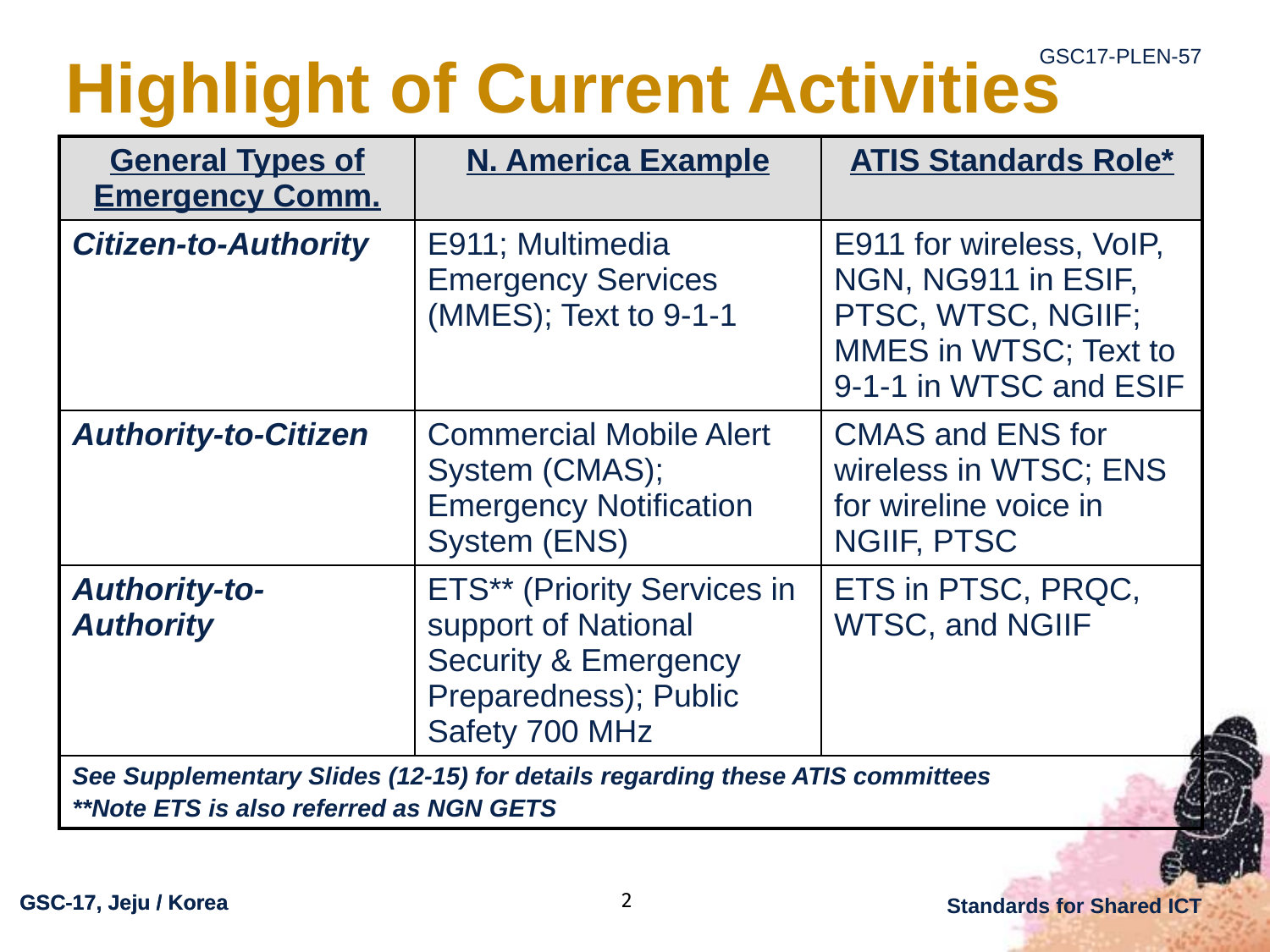

# Highlight of Current Activities
| General Types of Emergency Comm. | N. America Example | ATIS Standards Role\* |
| --- | --- | --- |
| Citizen-to-Authority | E911; Multimedia Emergency Services (MMES); Text to 9-1-1 | E911 for wireless, VoIP, NGN, NG911 in ESIF, PTSC, WTSC, NGIIF; MMES in WTSC; Text to 9-1-1 in WTSC and ESIF |
| Authority-to-Citizen | Commercial Mobile Alert System (CMAS); Emergency Notification System (ENS) | CMAS and ENS for wireless in WTSC; ENS for wireline voice in NGIIF, PTSC |
| Authority-to-Authority | ETS\*\* (Priority Services in support of National Security & Emergency Preparedness); Public Safety 700 MHz | ETS in PTSC, PRQC, WTSC, and NGIIF |
| See Supplementary Slides (12-15) for details regarding these ATIS committees \*\*Note ETS is also referred as NGN GETS |  |  |
2